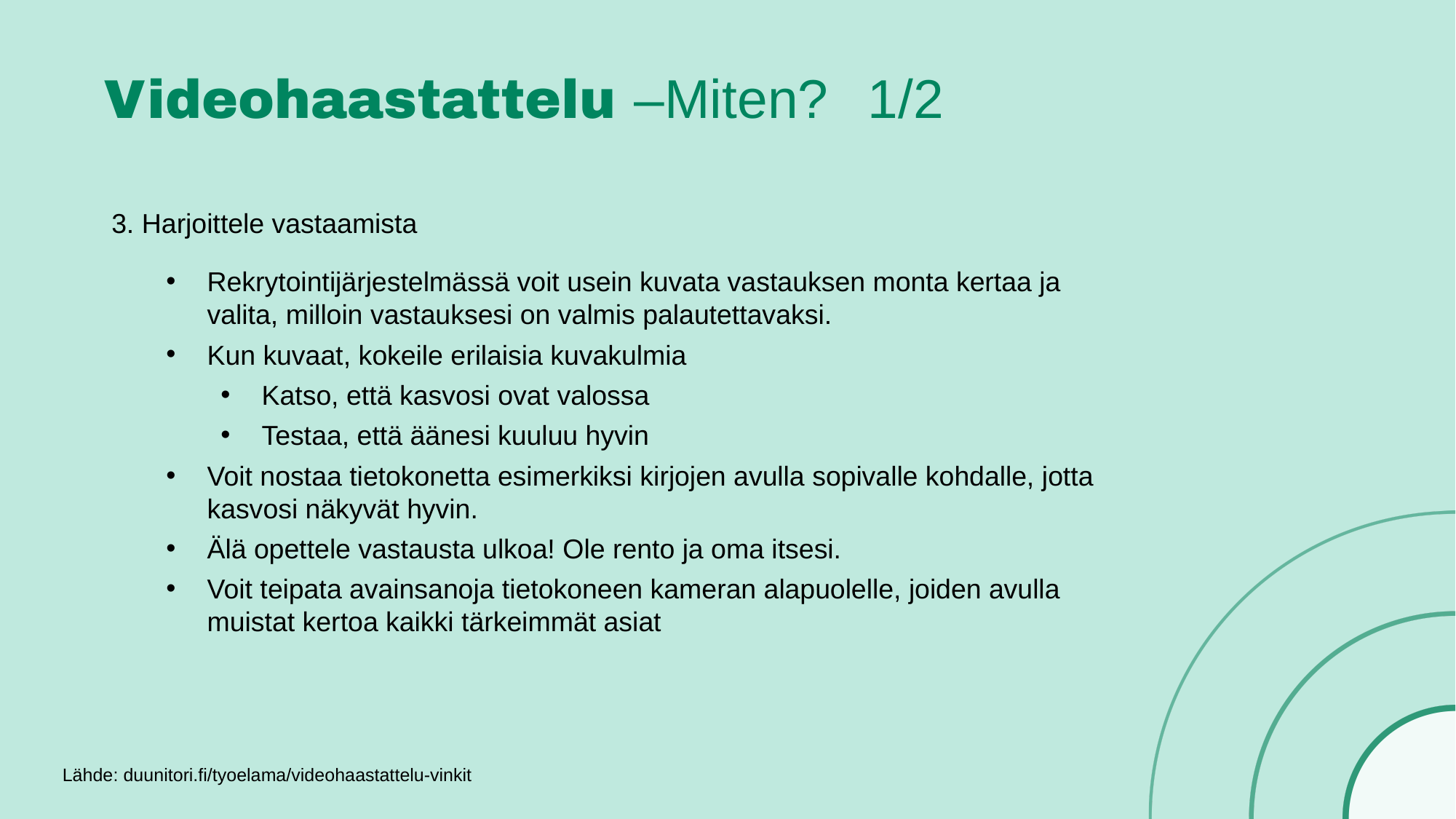

# Videohaastattelu –Miten?	1/2
3. Harjoittele vastaamista
Rekrytointijärjestelmässä voit usein kuvata vastauksen monta kertaa ja valita, milloin vastauksesi on valmis palautettavaksi.
Kun kuvaat, kokeile erilaisia kuvakulmia
Katso, että kasvosi ovat valossa
Testaa, että äänesi kuuluu hyvin
Voit nostaa tietokonetta esimerkiksi kirjojen avulla sopivalle kohdalle, jotta kasvosi näkyvät hyvin.
Älä opettele vastausta ulkoa! Ole rento ja oma itsesi.
Voit teipata avainsanoja tietokoneen kameran alapuolelle, joiden avulla muistat kertoa kaikki tärkeimmät asiat

Lähde: duunitori.fi/tyoelama/videohaastattelu-vinkit